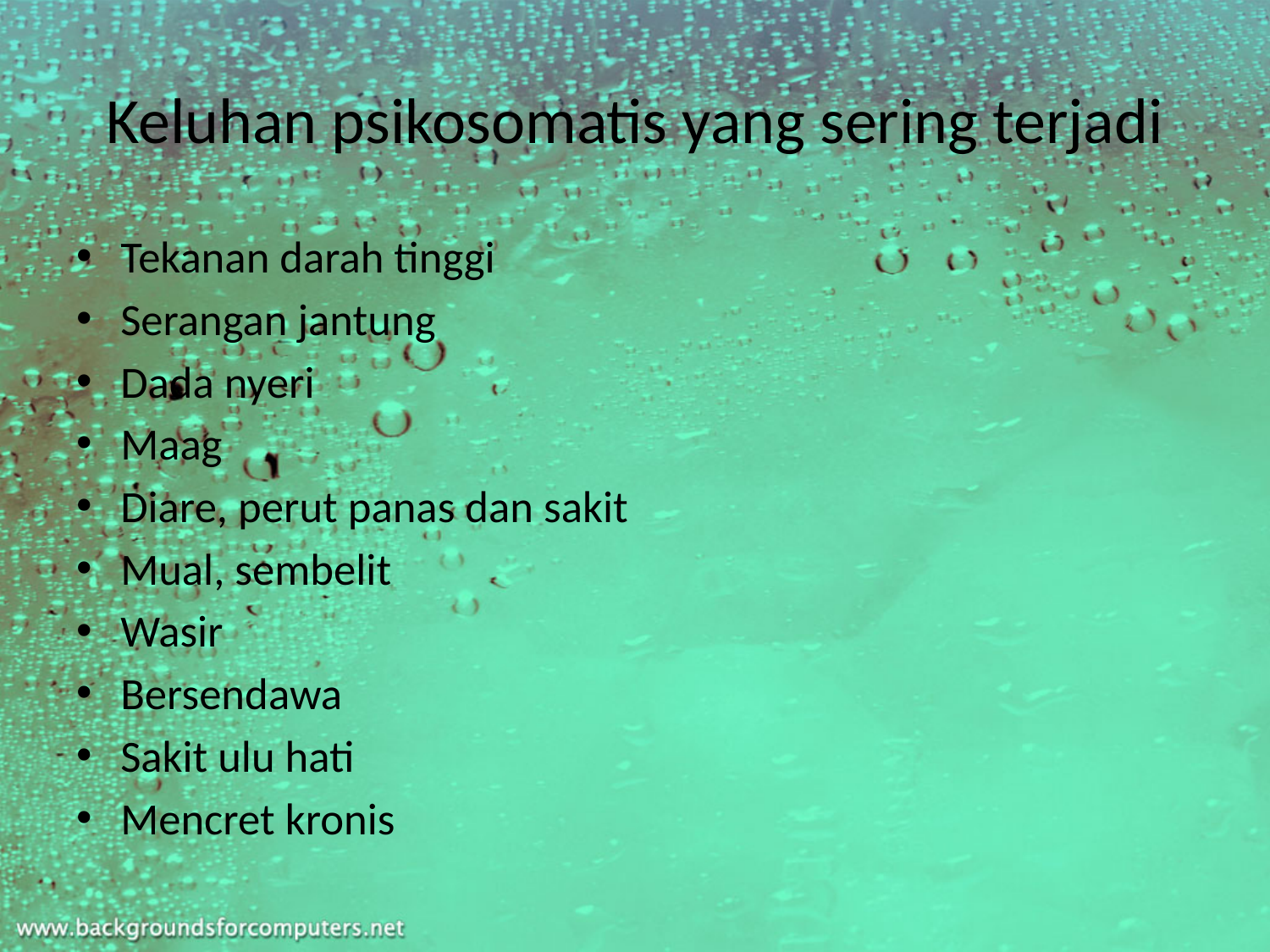

# Keluhan psikosomatis yang sering terjadi
Tekanan darah tinggi
Serangan jantung
Dada nyeri
Maag
Diare, perut panas dan sakit
Mual, sembelit
Wasir
Bersendawa
Sakit ulu hati
Mencret kronis